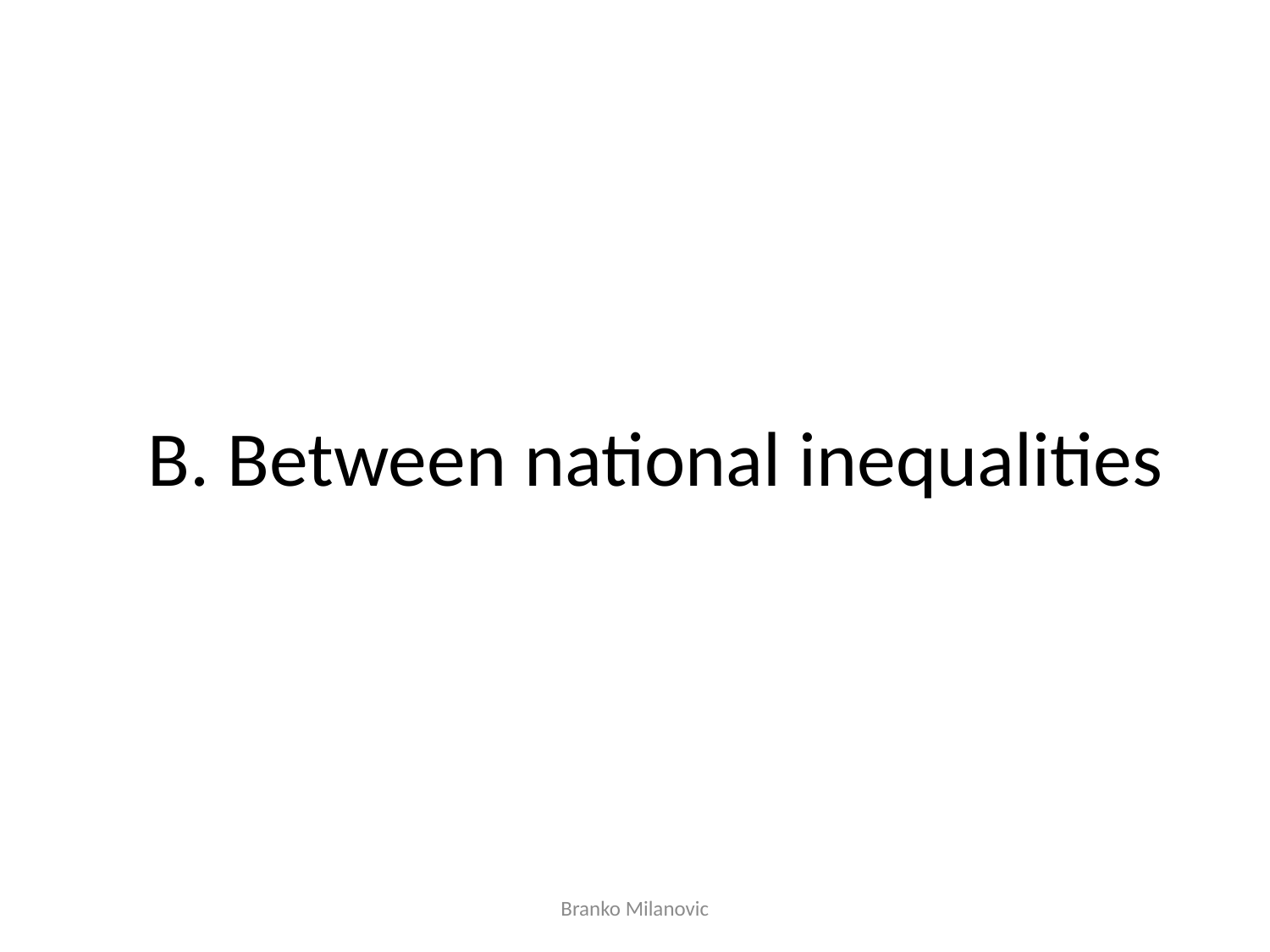

# B. Between national inequalities
Branko Milanovic